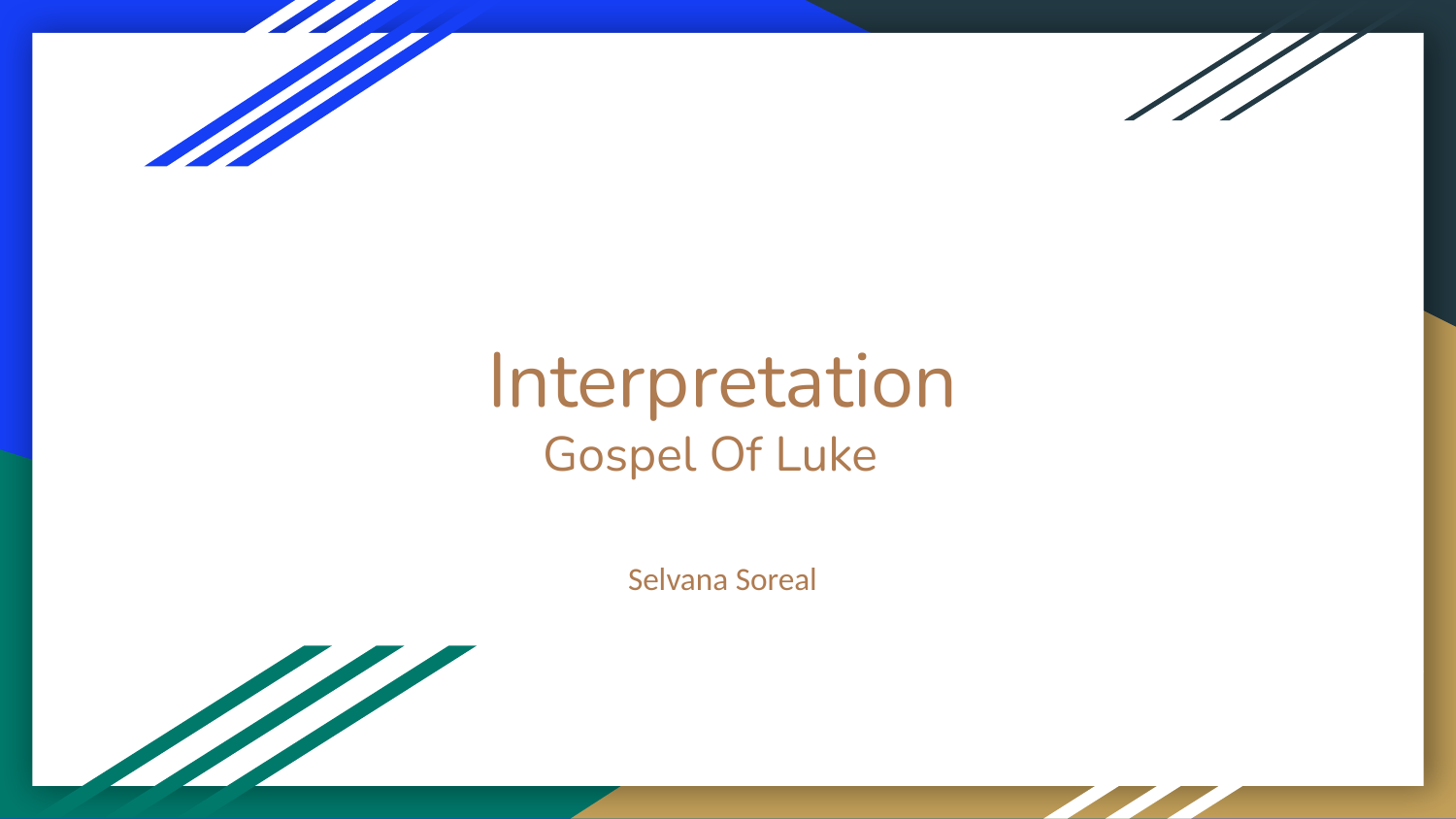

# Interpretation
Gospel Of Luke
Selvana Soreal